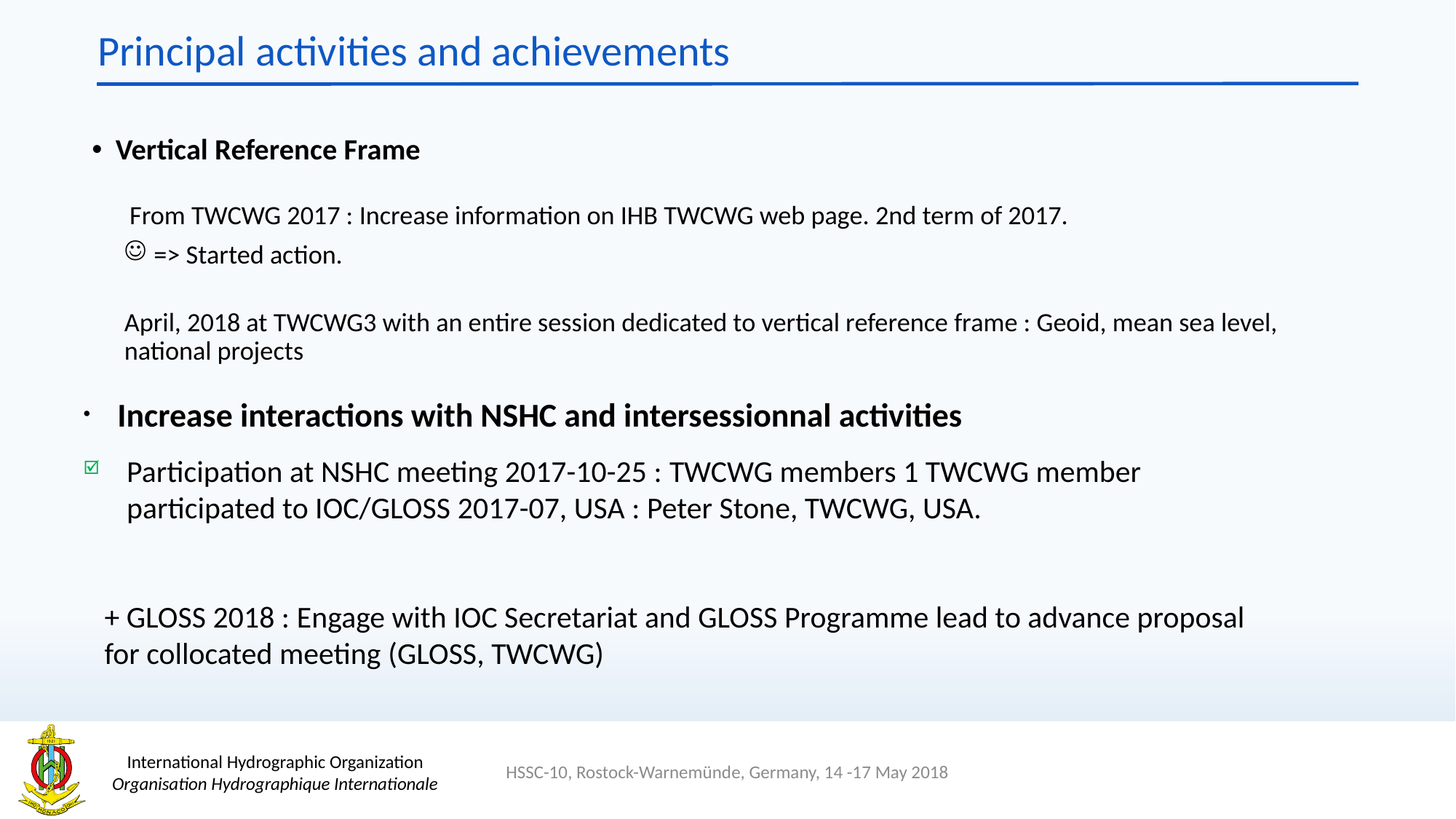

# Principal activities and achievements
Vertical Reference Frame

From TWCWG 2017 : Increase information on IHB TWCWG web page. 2nd term of 2017.
 => Started action.

April, 2018 at TWCWG3 with an entire session dedicated to vertical reference frame : Geoid, mean sea level, national projects

Increase interactions with NSHC and intersessionnal activities
Participation at NSHC meeting 2017-10-25 : TWCWG members 1 TWCWG member participated to IOC/GLOSS 2017-07, USA : Peter Stone, TWCWG, USA.

+ GLOSS 2018 : Engage with IOC Secretariat and GLOSS Programme lead to advance proposal for collocated meeting (GLOSS, TWCWG)
HSSC-10, Rostock-Warnemünde, Germany, 14 -17 May 2018